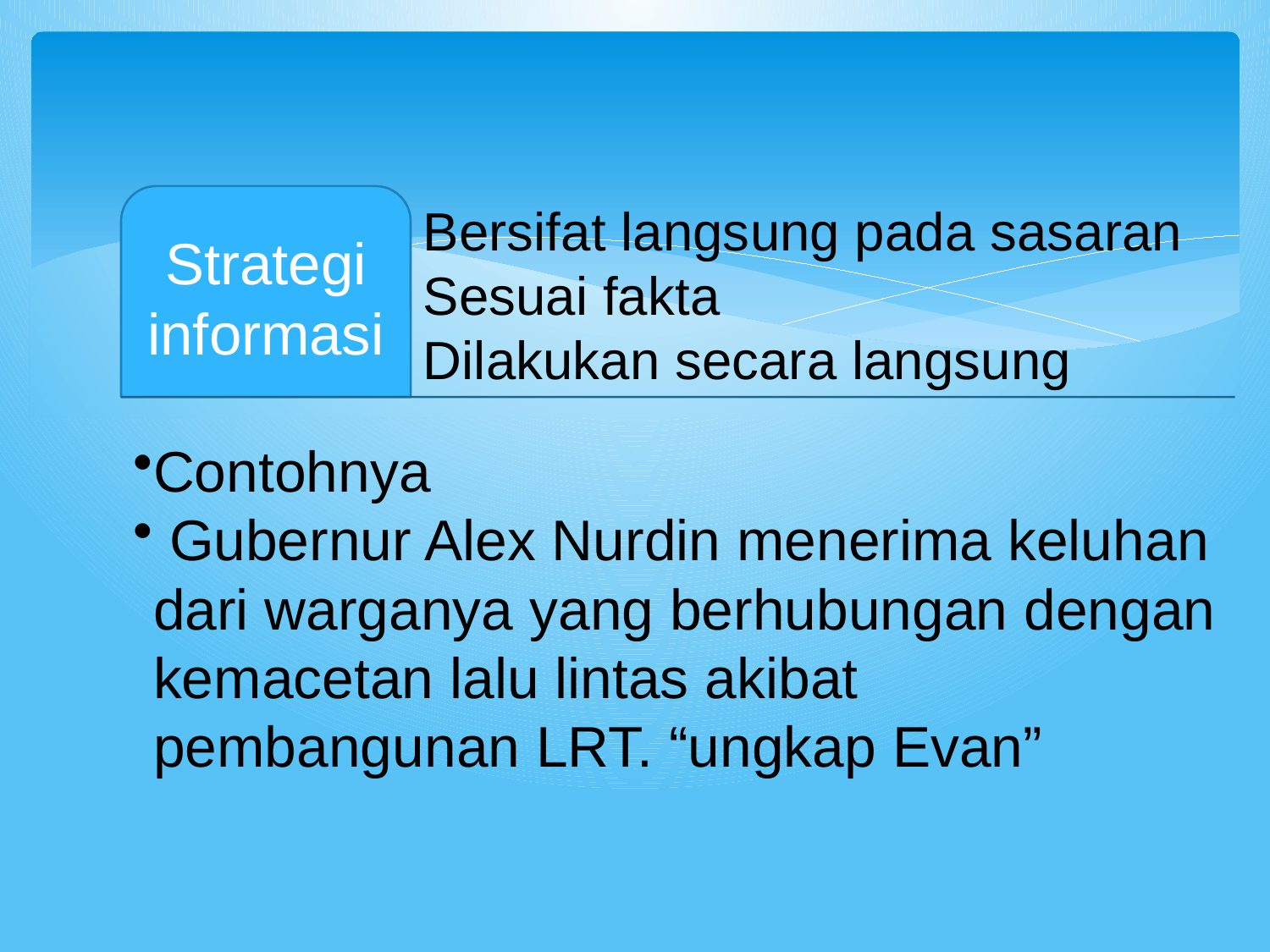

Bersifat langsung pada sasaran
Sesuai fakta
Dilakukan secara langsung
Contohnya
 Gubernur Alex Nurdin menerima keluhan dari warganya yang berhubungan dengan kemacetan lalu lintas akibat pembangunan LRT. “ungkap Evan”